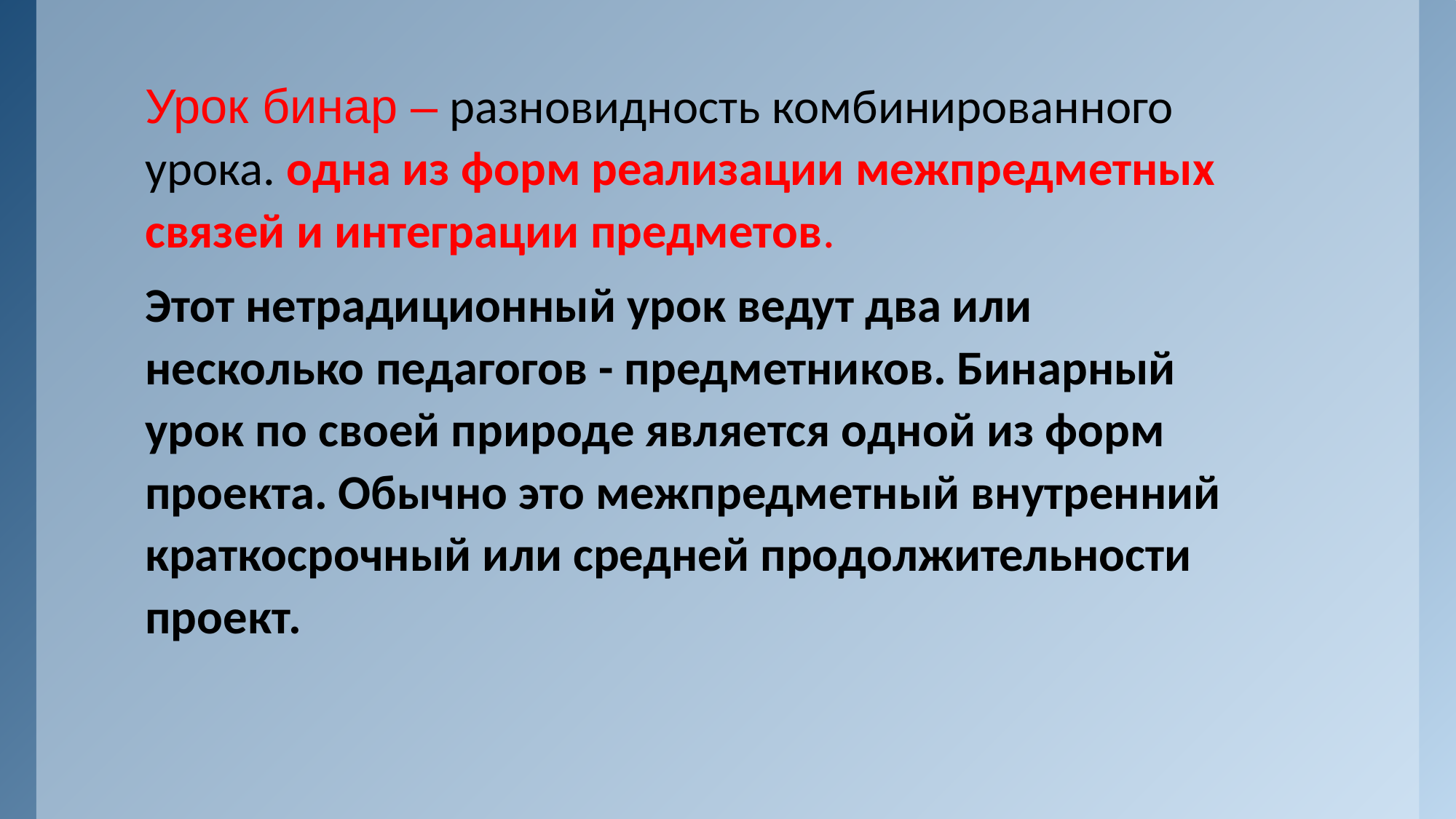

Урок бинар – разновидность комбинированного урока. одна из форм реализации межпредметных связей и интеграции предметов.
Этот нетрадиционный урок ведут два или несколько педагогов - предметников. Бинарный урок по своей природе является одной из форм проекта. Обычно это межпредметный внутренний краткосрочный или средней продолжительности проект.